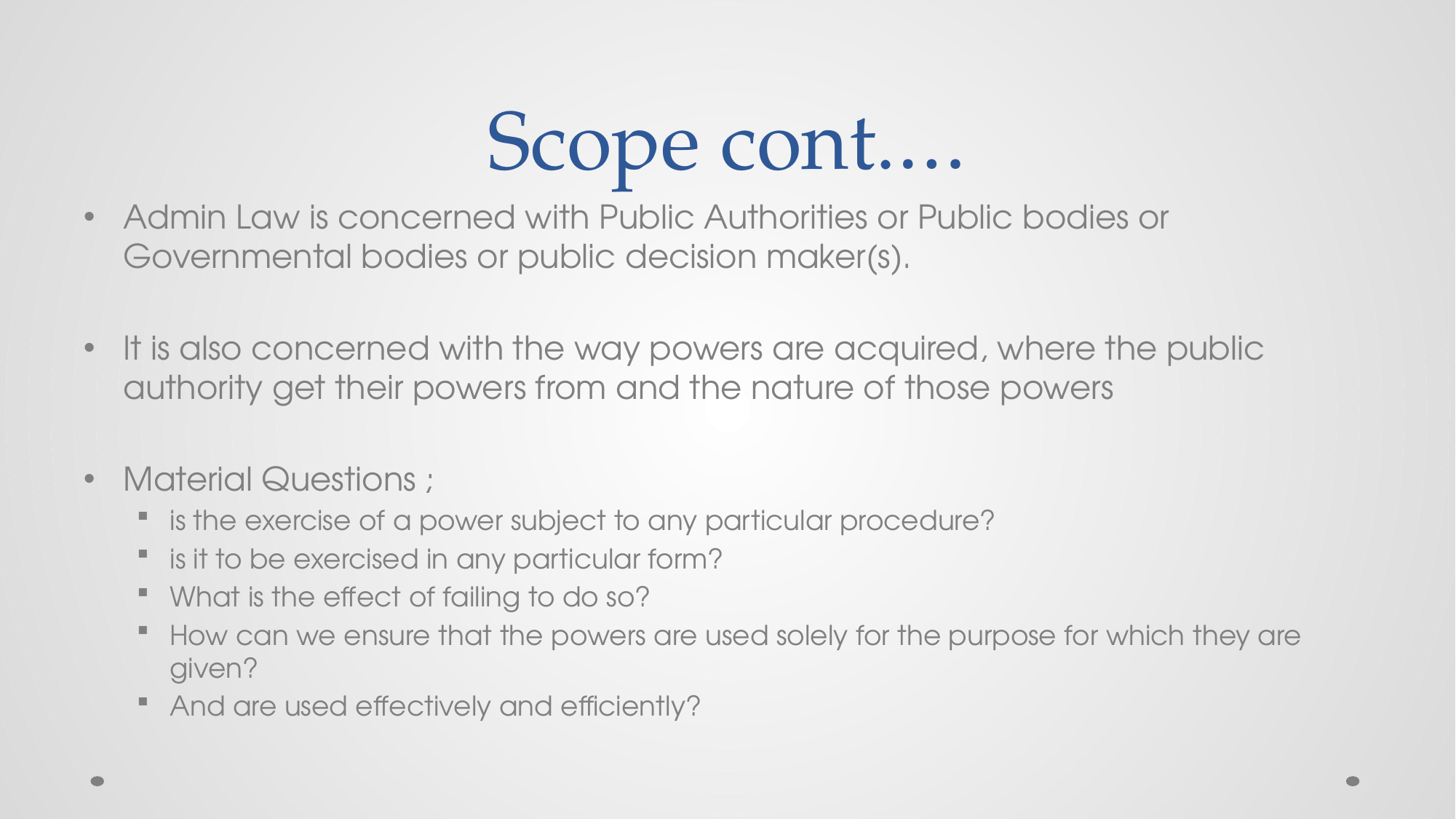

# Scope cont.…
Admin Law is concerned with Public Authorities or Public bodies or Governmental bodies or public decision maker(s).

It is also concerned with the way powers are acquired, where the public authority get their powers from and the nature of those powers

Material Questions ;
is the exercise of a power subject to any particular procedure?
is it to be exercised in any particular form?
What is the effect of failing to do so?
How can we ensure that the powers are used solely for the purpose for which they are given?
And are used effectively and efficiently?